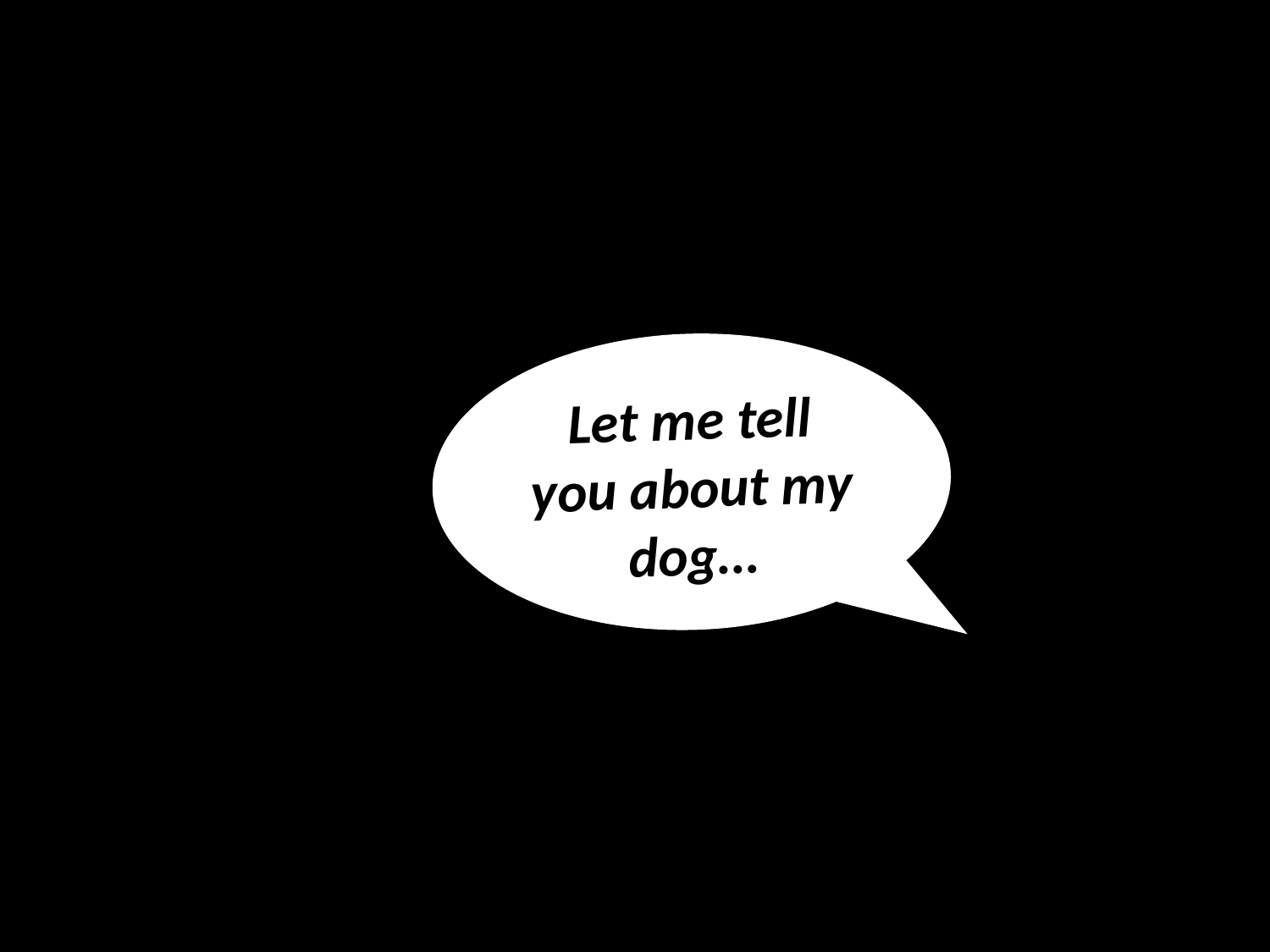

#
Let me tell you about my dog…